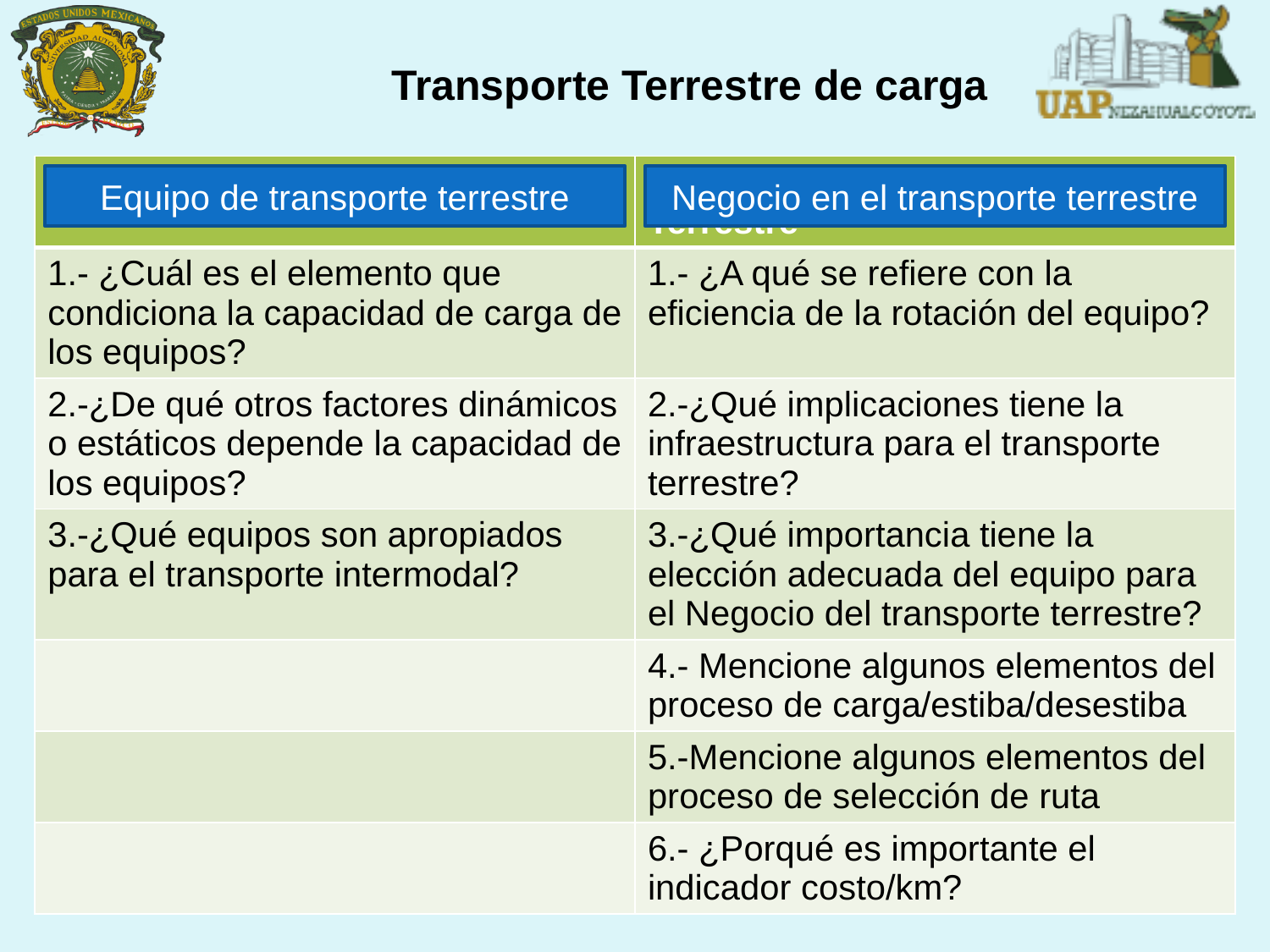

Transporte Terrestre de carga
| Equipo de Transporte Terrestre | Negocio en el Transporte Terrestre |
| --- | --- |
| 1.- ¿Cuál es el elemento que condiciona la capacidad de carga de los equipos? | 1.- ¿A qué se refiere con la eficiencia de la rotación del equipo? |
| 2.-¿De qué otros factores dinámicos o estáticos depende la capacidad de los equipos? | 2.-¿Qué implicaciones tiene la infraestructura para el transporte terrestre? |
| 3.-¿Qué equipos son apropiados para el transporte intermodal? | 3.-¿Qué importancia tiene la elección adecuada del equipo para el Negocio del transporte terrestre? |
|  | 4.- Mencione algunos elementos del proceso de carga/estiba/desestiba |
|  | 5.-Mencione algunos elementos del proceso de selección de ruta |
|  | 6.- ¿Porqué es importante el indicador costo/km? |
Equipo de transporte terrestre
Negocio en el transporte terrestre